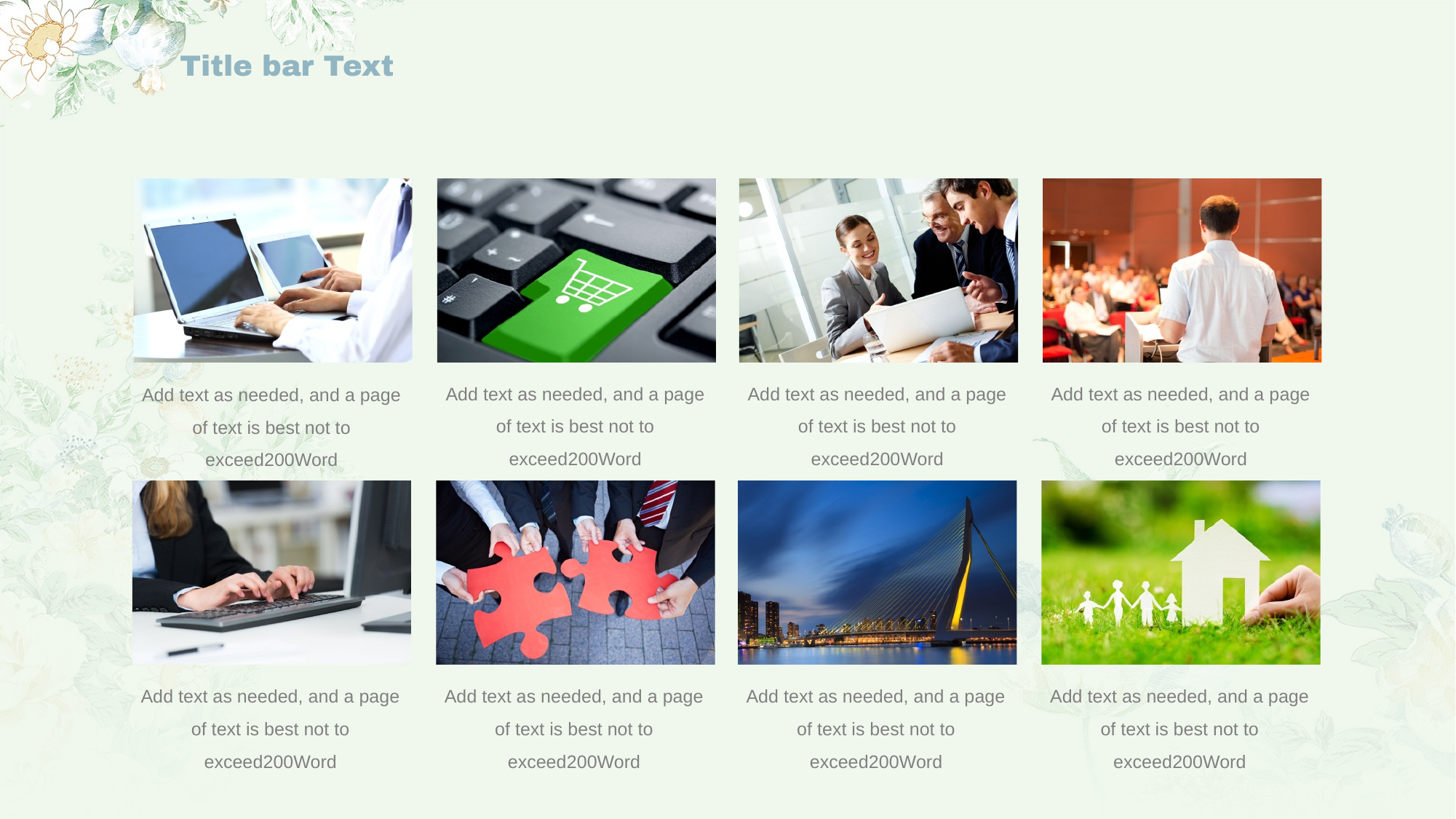

# Title bar Text

Add text as needed, and a page of text is best not to exceed200Word
Add text as needed, and a page of text is best not to exceed200Word
Add text as needed, and a page of text is best not to exceed200Word
Add text as needed, and a page of text is best not to exceed200Word

Add text as needed, and a page of text is best not to exceed200Word
Add text as needed, and a page of text is best not to exceed200Word
Add text as needed, and a page of text is best not to exceed200Word
Add text as needed, and a page of text is best not to exceed200Word